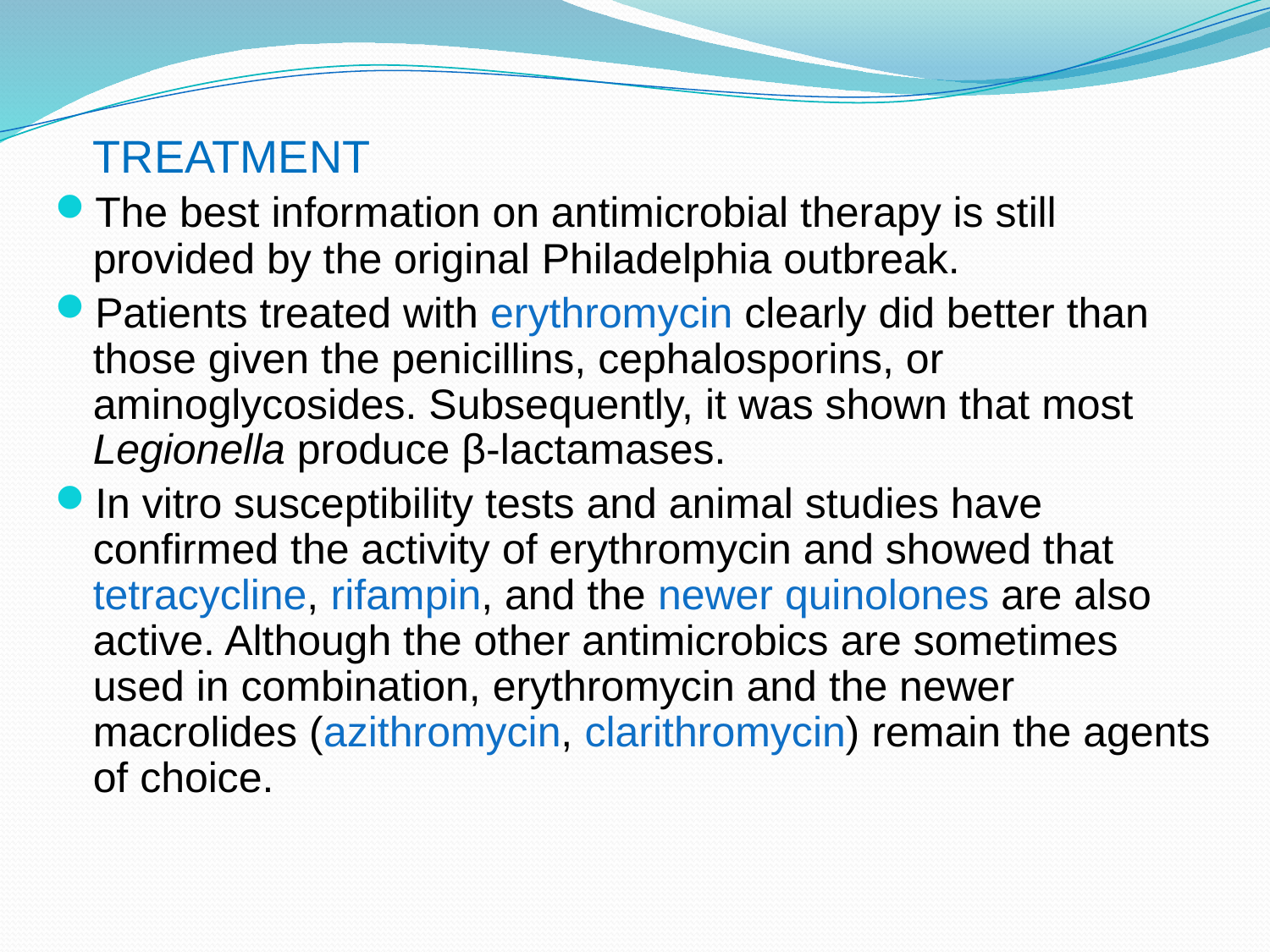

#
	TREATMENT
The best information on antimicrobial therapy is still provided by the original Philadelphia outbreak.
Patients treated with erythromycin clearly did better than those given the penicillins, cephalosporins, or aminoglycosides. Subsequently, it was shown that most Legionella produce β-lactamases.
In vitro susceptibility tests and animal studies have confirmed the activity of erythromycin and showed that tetracycline, rifampin, and the newer quinolones are also active. Although the other antimicrobics are sometimes used in combination, erythromycin and the newer macrolides (azithromycin, clarithromycin) remain the agents of choice.